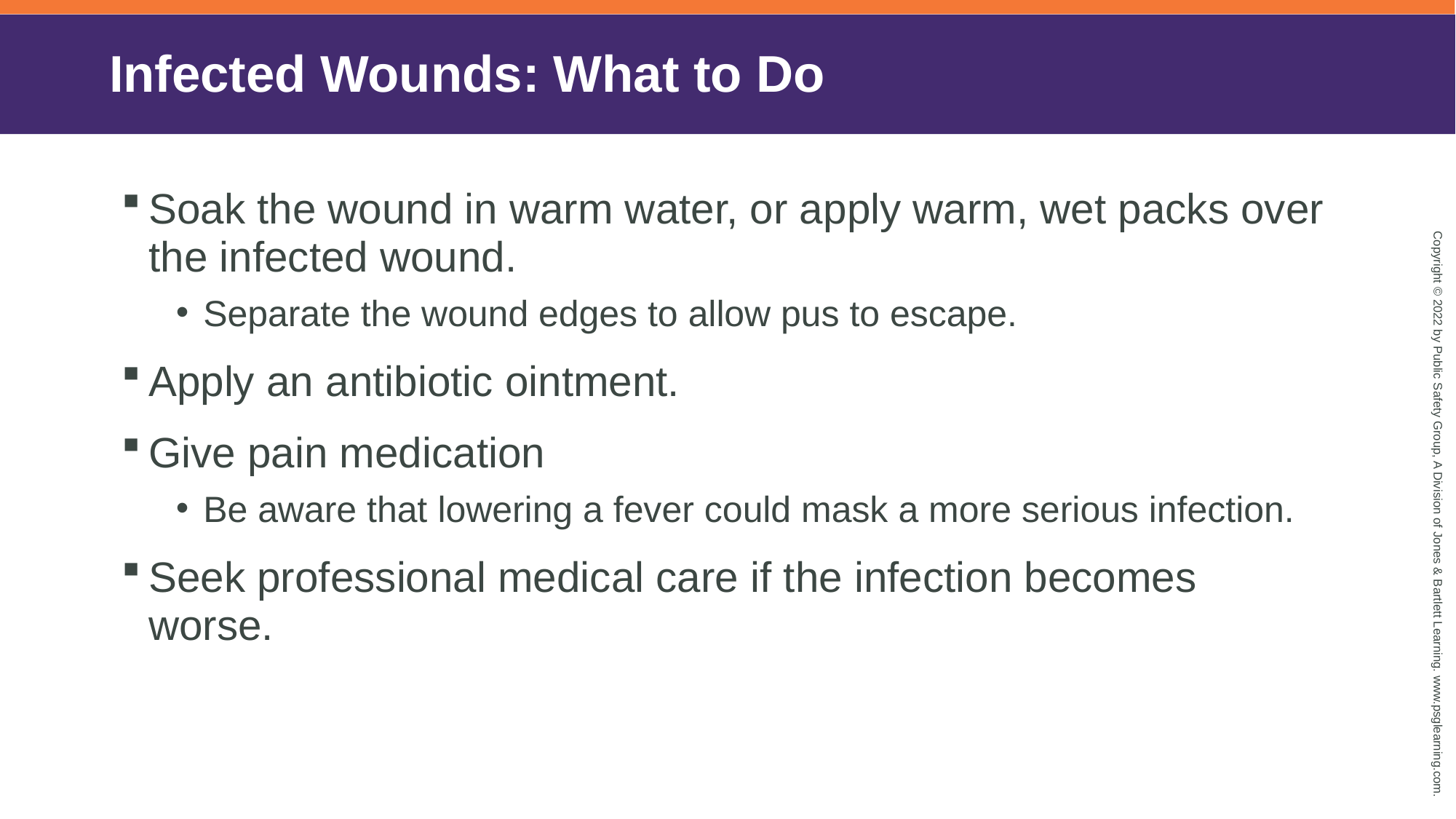

# Infected Wounds: What to Do
Soak the wound in warm water, or apply warm, wet packs over the infected wound.
Separate the wound edges to allow pus to escape.
Apply an antibiotic ointment.
Give pain medication
Be aware that lowering a fever could mask a more serious infection.
Seek professional medical care if the infection becomes worse.